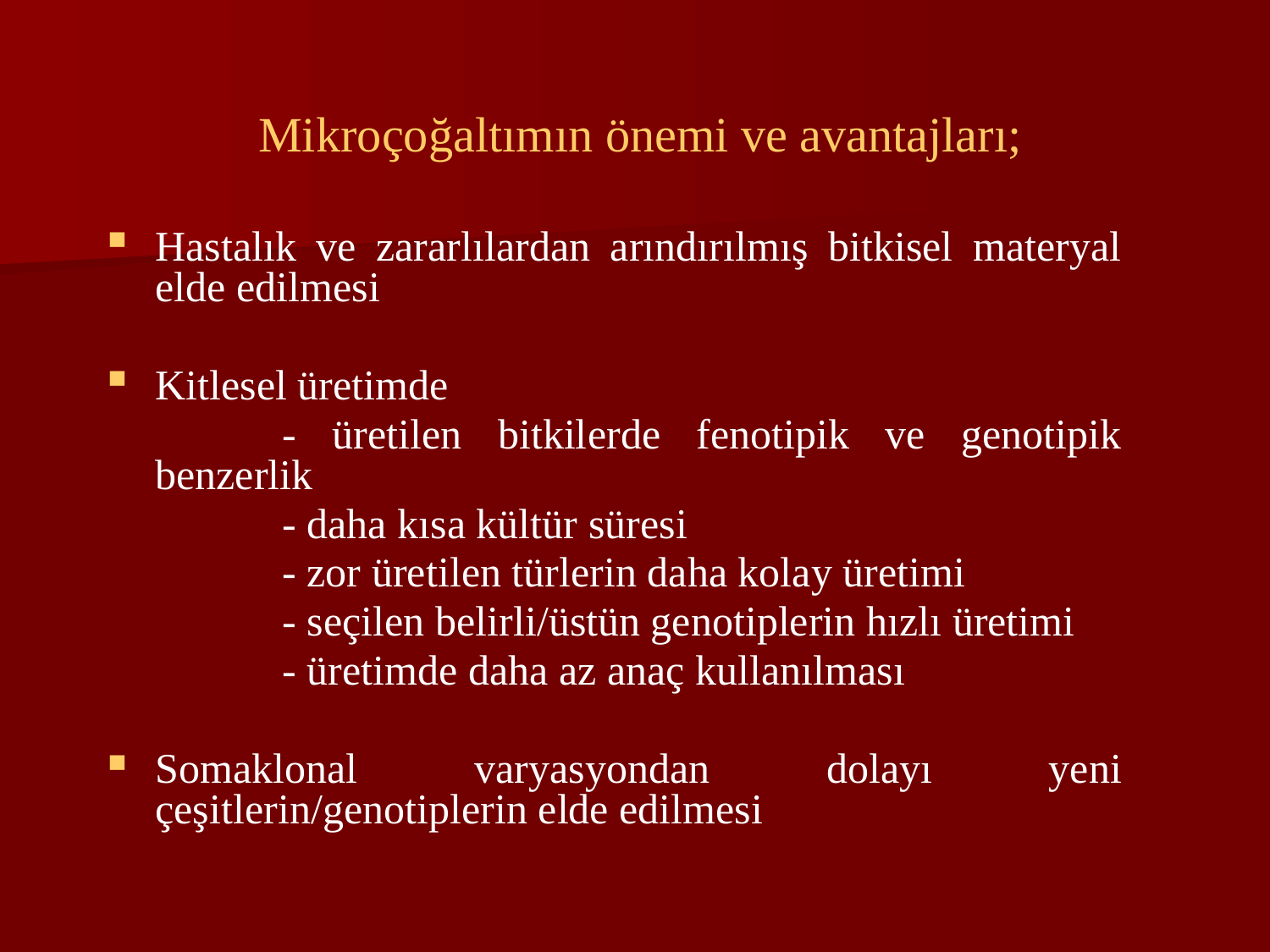

# Mikroçoğaltımın önemi ve avantajları;
Hastalık ve zararlılardan arındırılmış bitkisel materyal elde edilmesi

Kitlesel üretimde
		- üretilen bitkilerde fenotipik ve genotipik benzerlik
		- daha kısa kültür süresi
		- zor üretilen türlerin daha kolay üretimi
		- seçilen belirli/üstün genotiplerin hızlı üretimi
		- üretimde daha az anaç kullanılması

Somaklonal varyasyondan dolayı yeni çeşitlerin/genotiplerin elde edilmesi